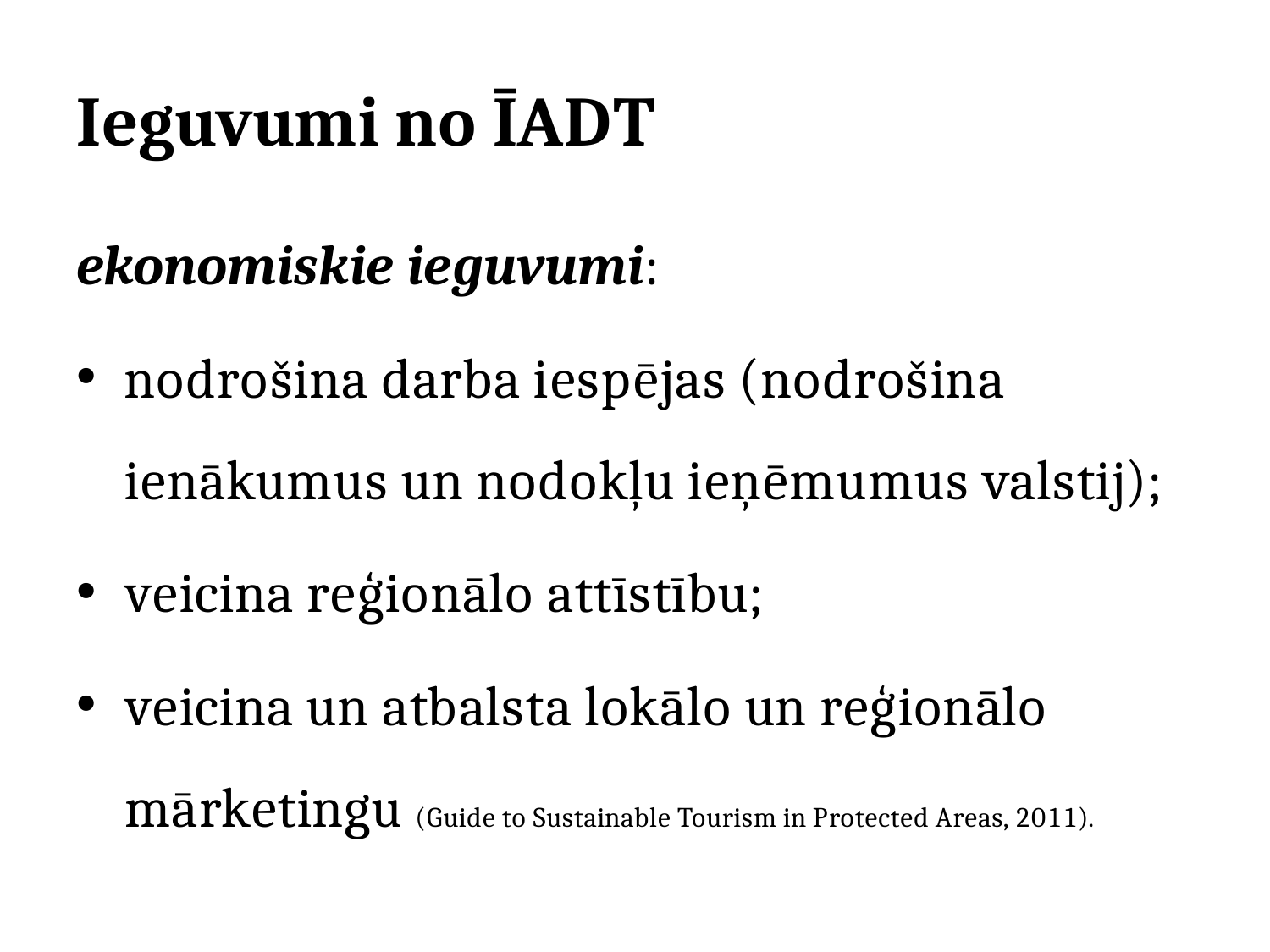

# Ieguvumi no ĪADT
ekonomiskie ieguvumi:
nodrošina darba iespējas (nodrošina ienākumus un nodokļu ieņēmumus valstij);
veicina reģionālo attīstību;
veicina un atbalsta lokālo un reģionālo mārketingu (Guide to Sustainable Tourism in Protected Areas, 2011).